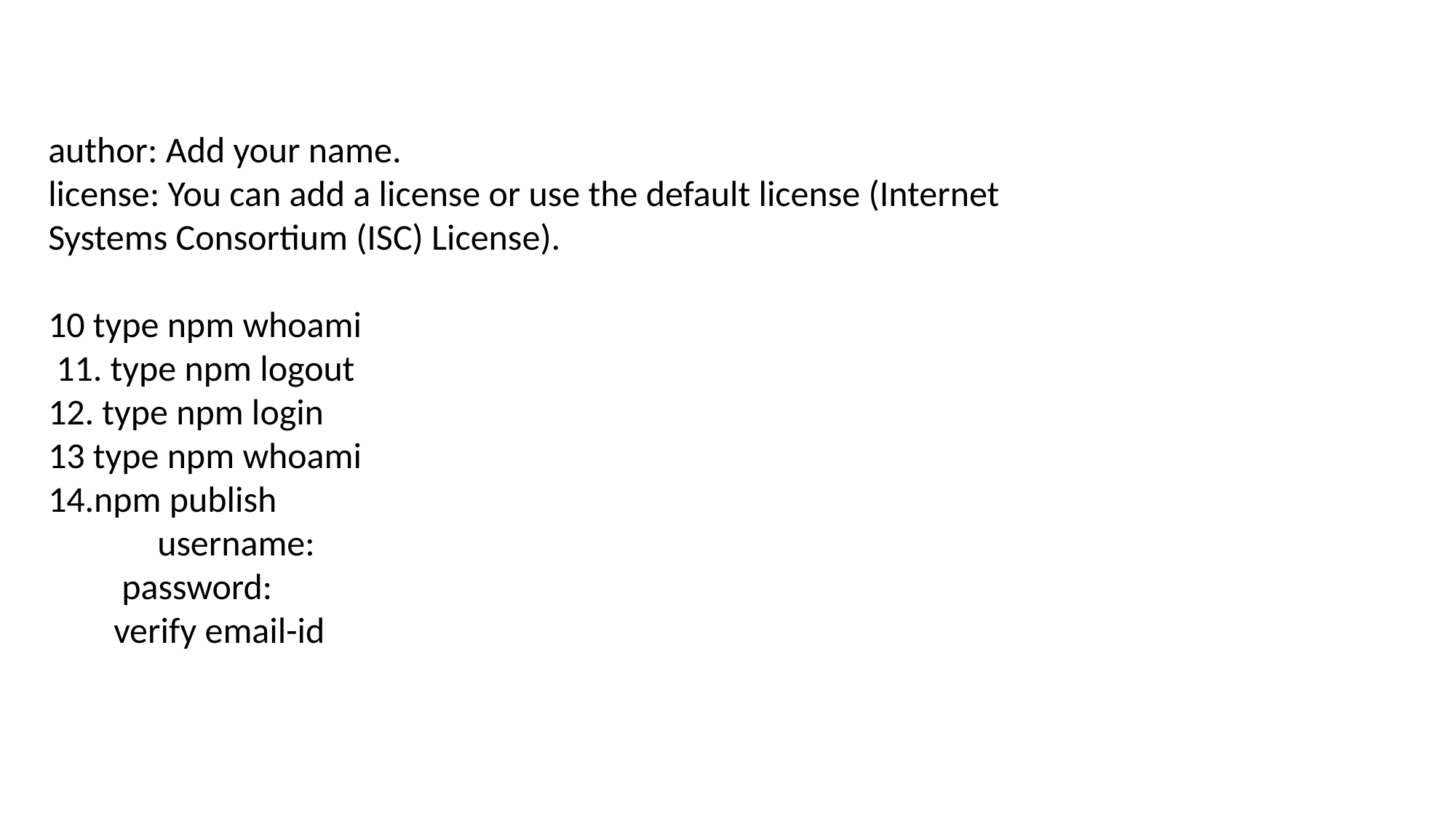

author: Add your name.
license: You can add a license or use the default license (Internet Systems Consortium (ISC) License).

10 type npm whoami
 11. type npm logout
12. type npm login
13 type npm whoami
14.npm publish
	username:
         password:
        verify email-id